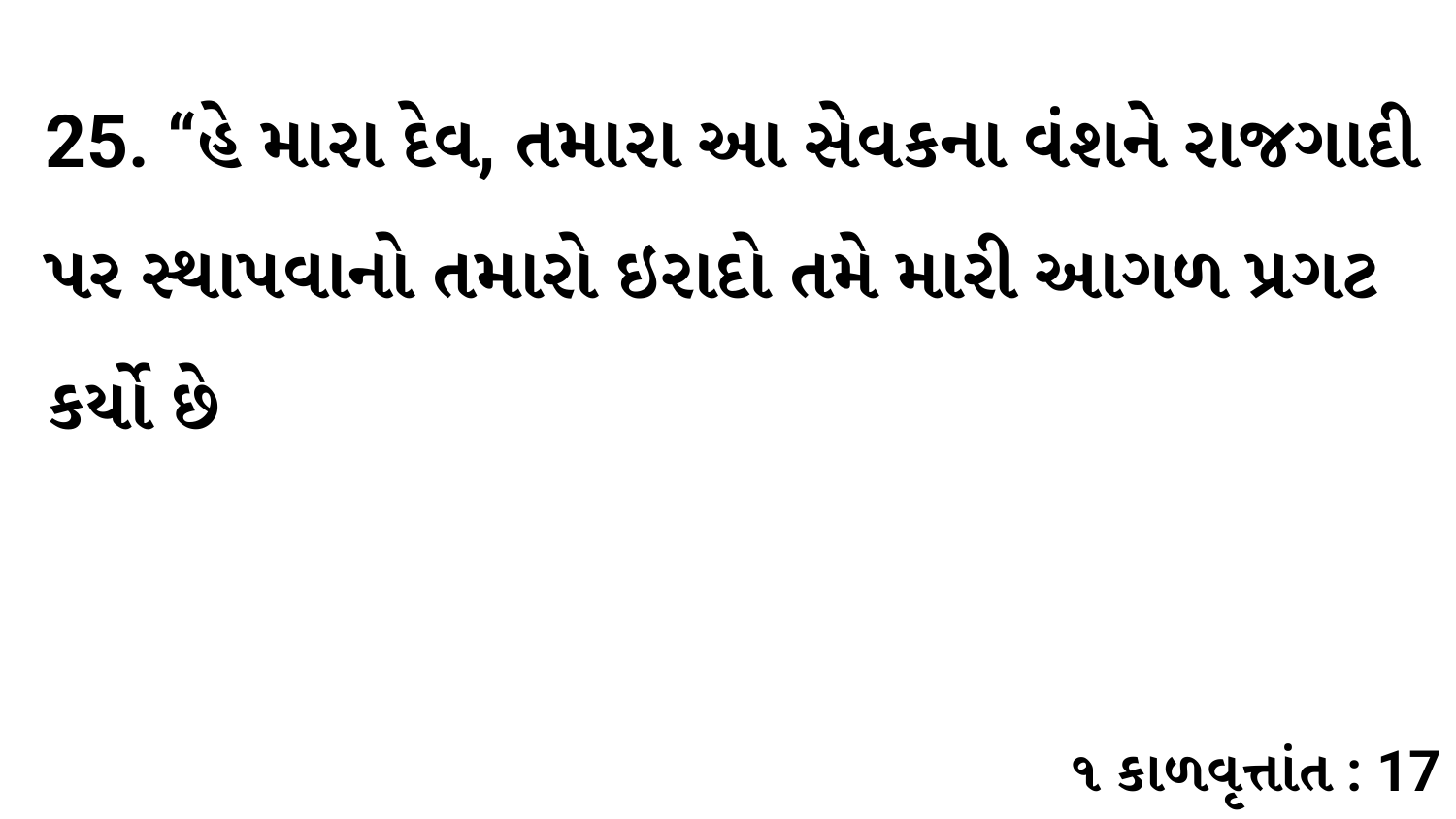

25. “હે મારા દેવ, તમારા આ સેવકના વંશને રાજગાદી પર સ્થાપવાનો તમારો ઇરાદો તમે મારી આગળ પ્રગટ કર્યો છે
૧ કાળવૃત્તાંત : 17